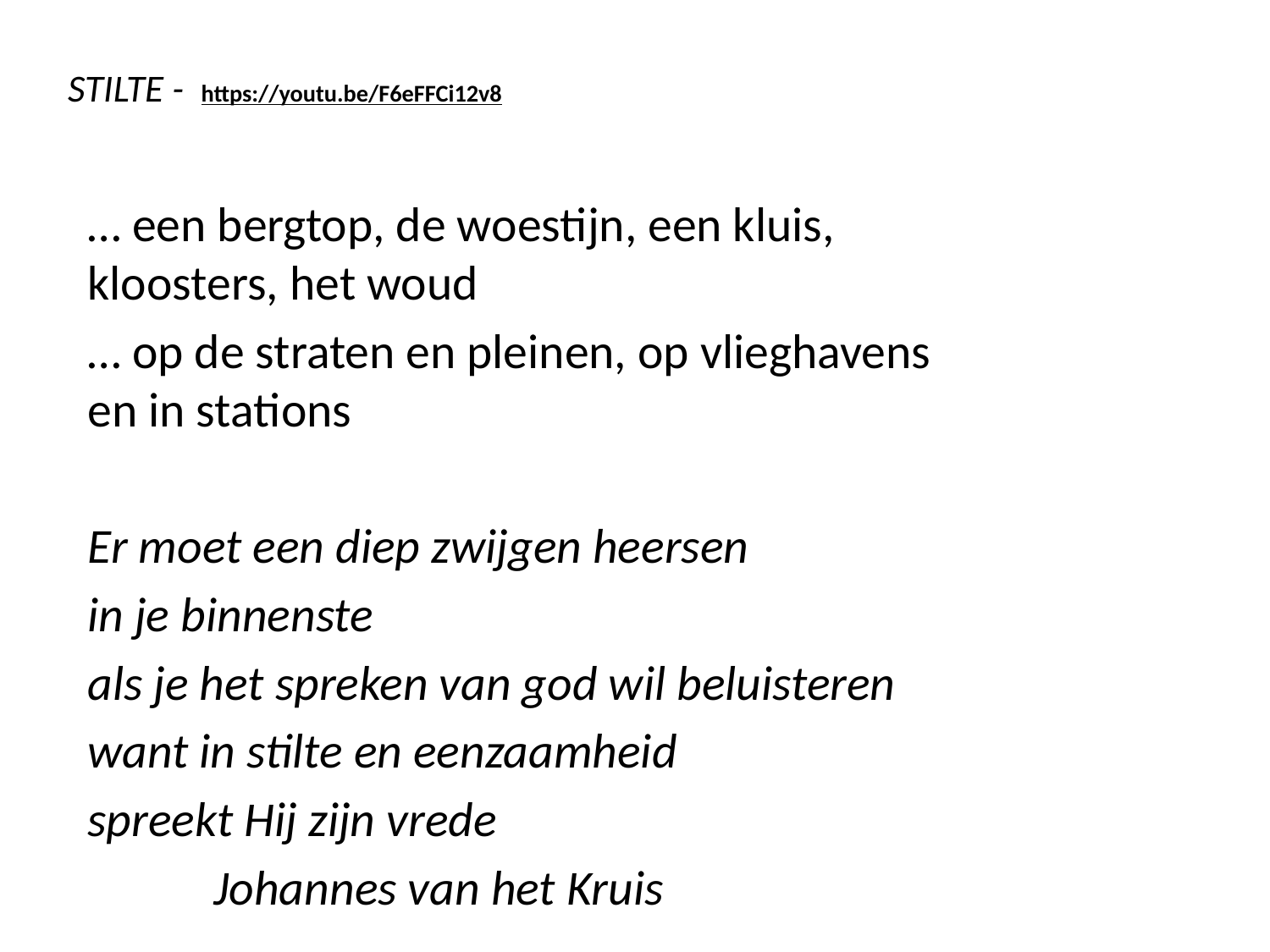

# STILTE -  https://youtu.be/F6eFFCi12v8

… een bergtop, de woestijn, een kluis, kloosters, het woud
… op de straten en pleinen, op vlieghavens en in stations

Er moet een diep zwijgen heersen
in je binnenste
als je het spreken van god wil beluisteren
want in stilte en eenzaamheid
spreekt Hij zijn vrede
			Johannes van het Kruis